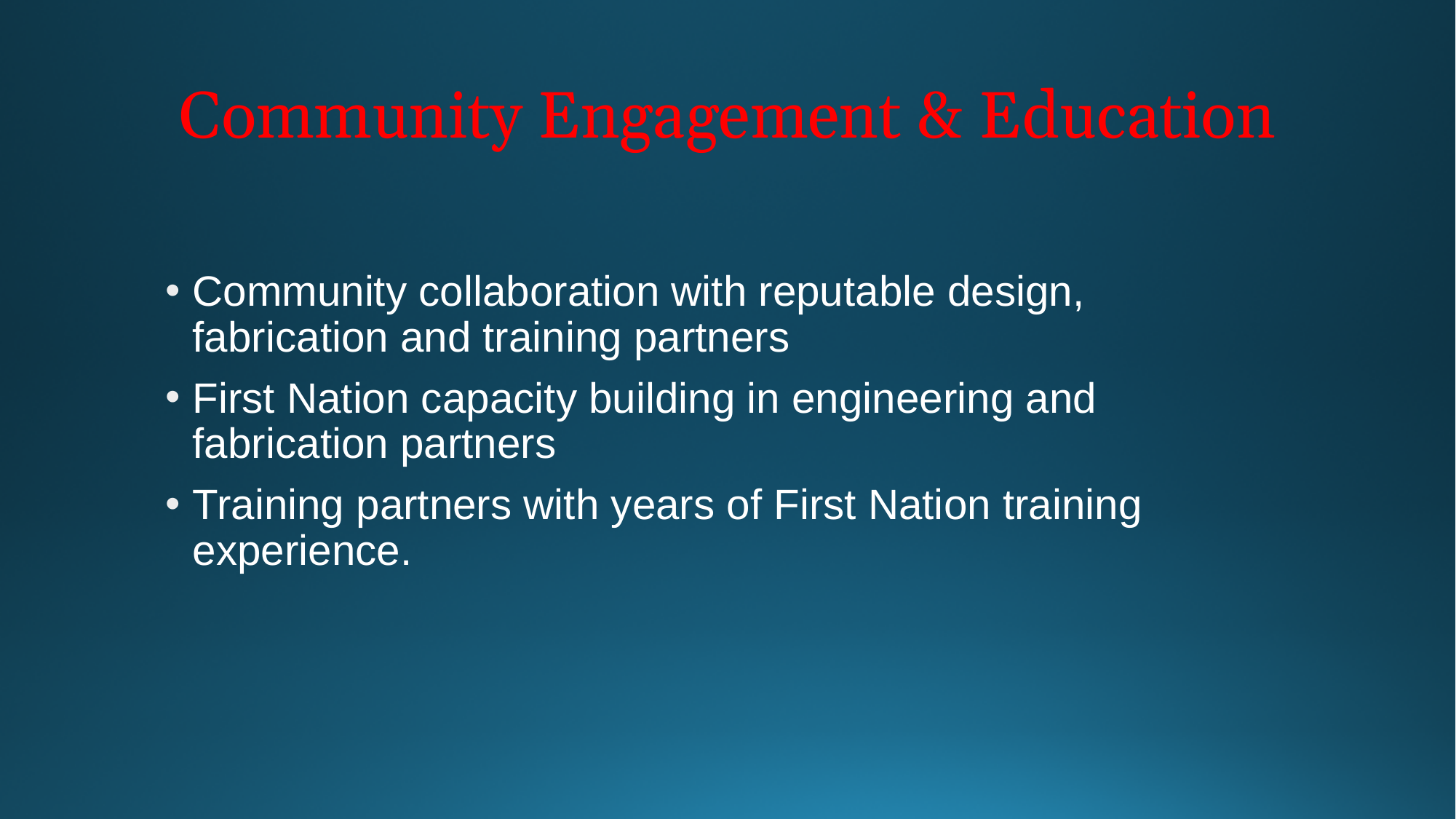

Community Engagement & Education
Community collaboration with reputable design, fabrication and training partners
First Nation capacity building in engineering and fabrication partners
Training partners with years of First Nation training experience.